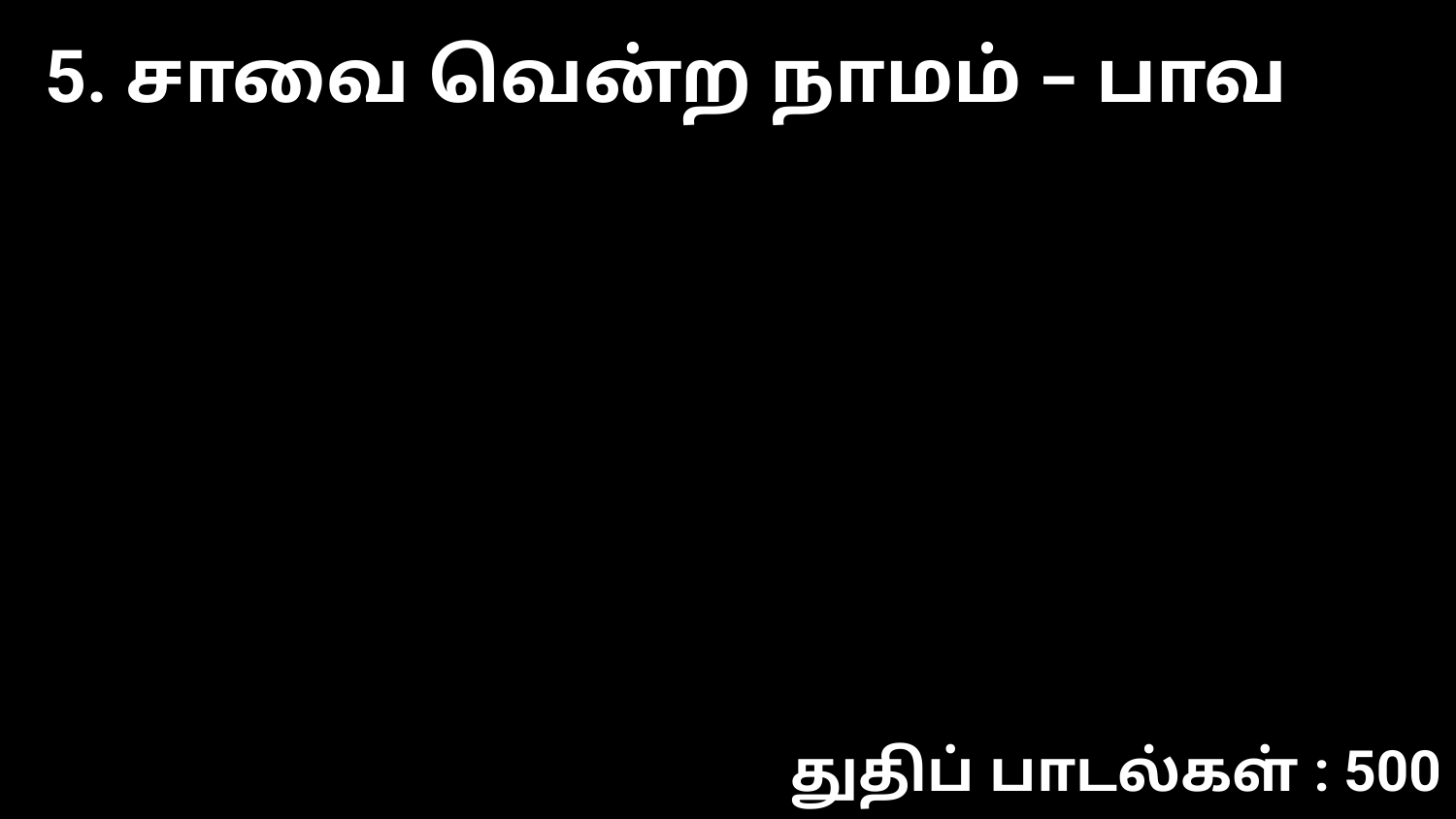

5. சாவை வென்ற நாமம் – பாவ
துதிப் பாடல்கள் : 500